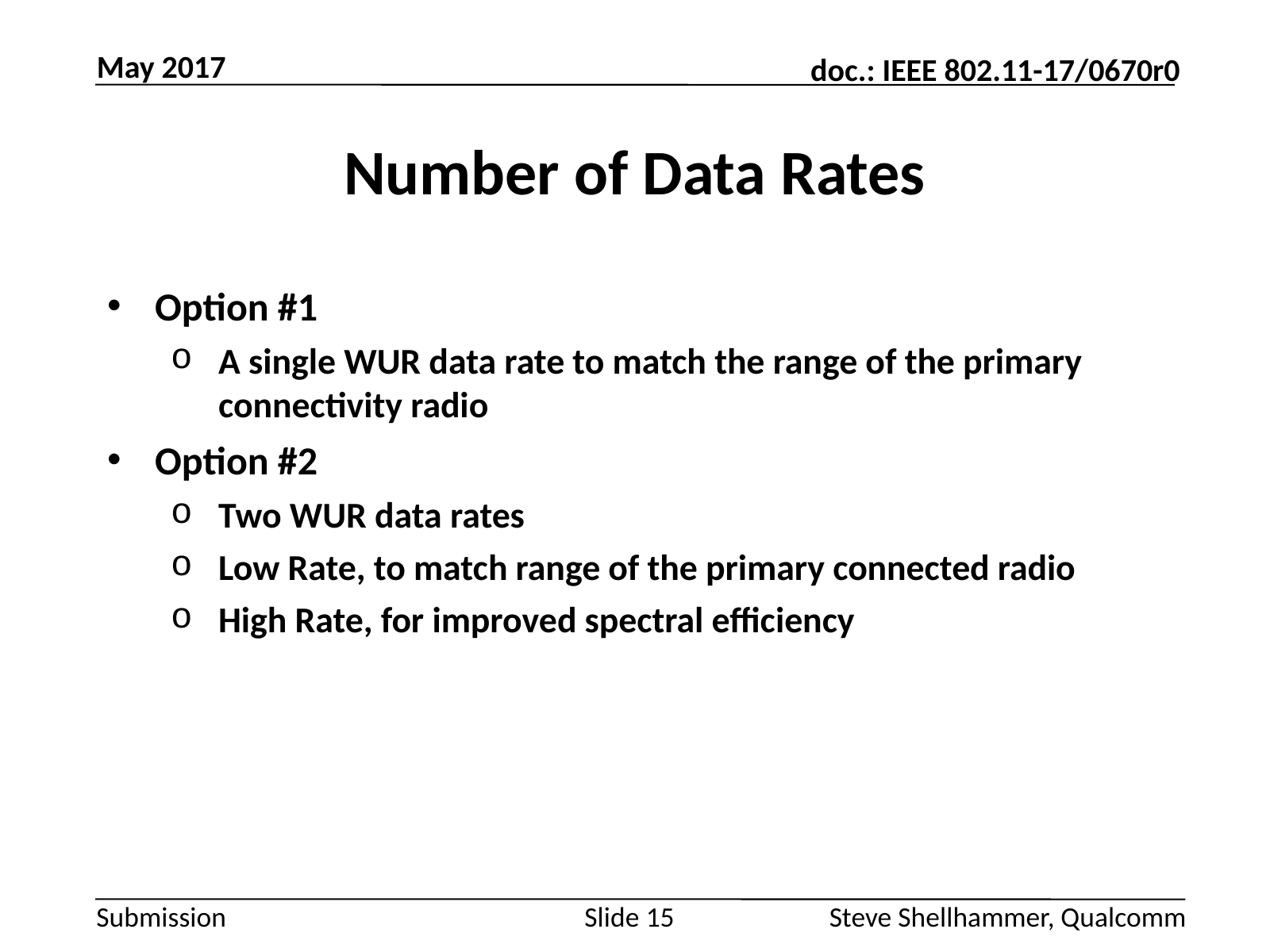

May 2017
# Number of Data Rates
Option #1
A single WUR data rate to match the range of the primary connectivity radio
Option #2
Two WUR data rates
Low Rate, to match range of the primary connected radio
High Rate, for improved spectral efficiency

Slide 15
Steve Shellhammer, Qualcomm